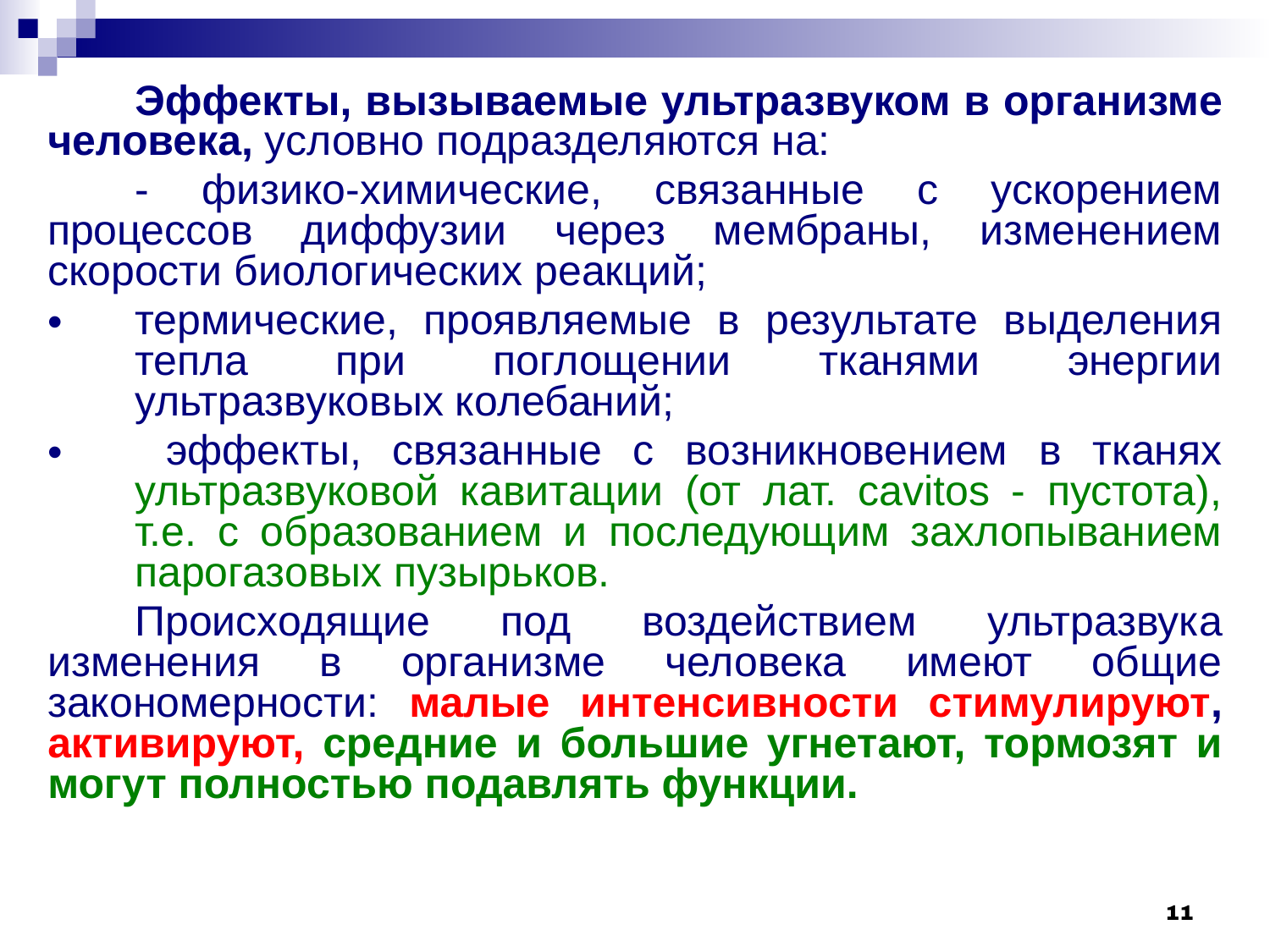

Эффекты, вызываемые ультразвуком в организме человека, условно подразделяются на:
- физико-химические, связанные с ускорением процессов диффузии через мембраны, изменением скорости биологических реакций;
термические, проявляемые в результате выделения тепла при поглощении тканями энергии ультразвуковых колебаний;
 эффекты, связанные с возникновением в тканях ультразвуковой кавитации (от лат. cavitos - пустота), т.е. с образованием и последующим захлопыванием парогазовых пузырьков.
Происходящие под воздействием ультразвука изменения в организме человека имеют общие закономерности: малые интенсивности стимулируют, активируют, средние и большие угнетают, тормозят и могут полностью подавлять функции.
11